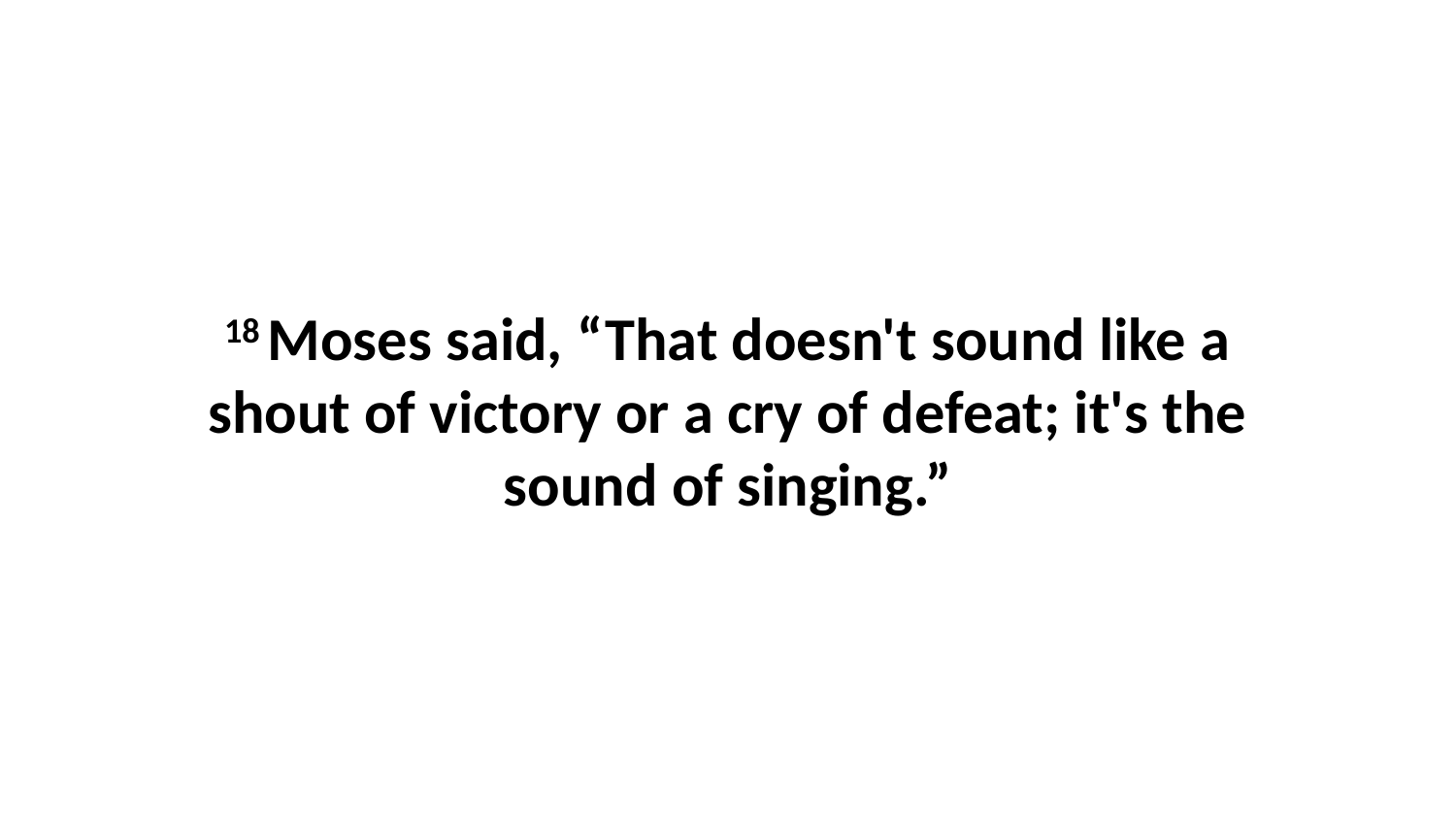

18 Moses said, “That doesn't sound like a shout of victory or a cry of defeat; it's the sound of singing.”